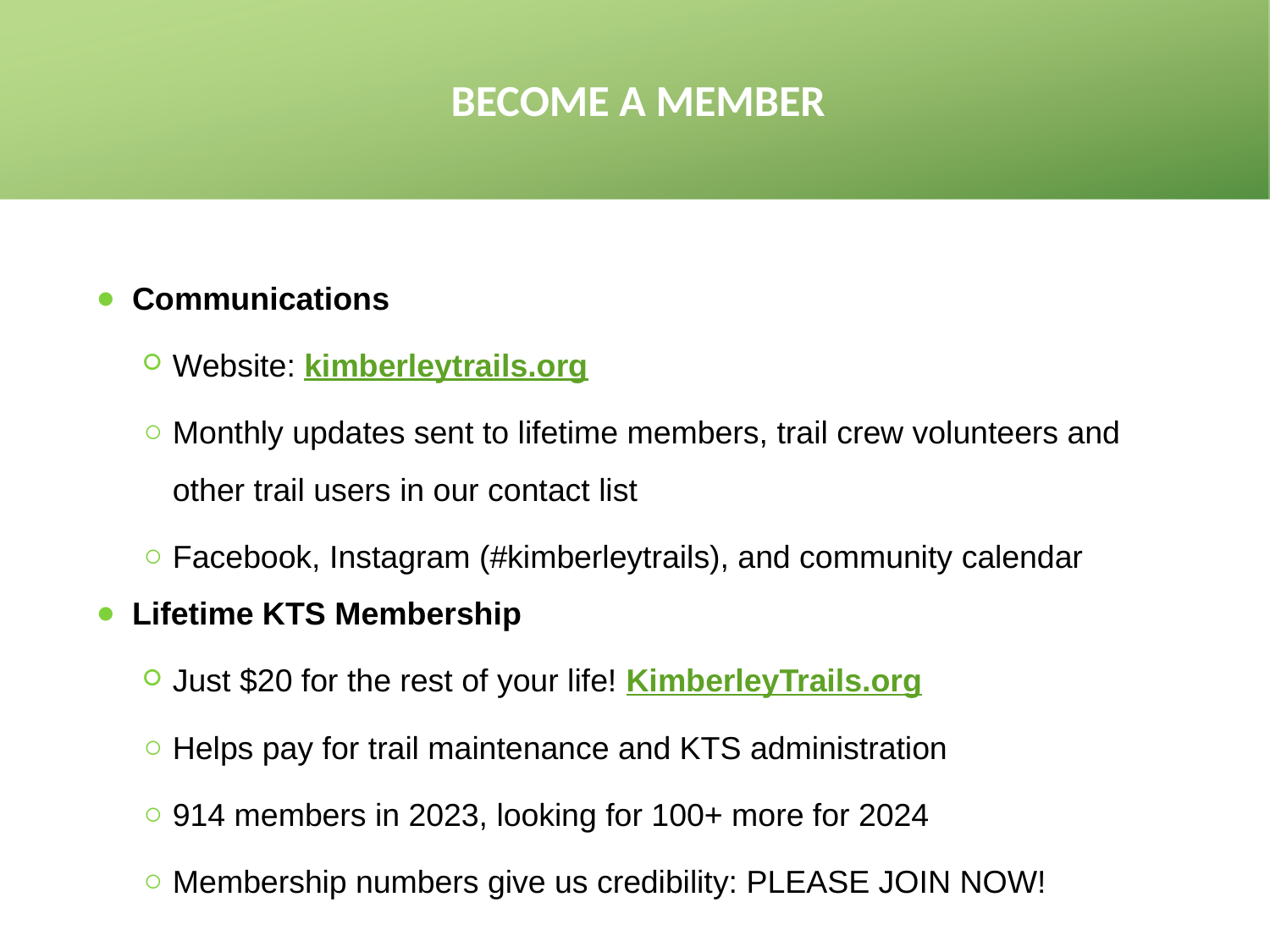

# BECOME A MEMBER
Communications
Website: kimberleytrails.org
Monthly updates sent to lifetime members, trail crew volunteers and other trail users in our contact list
Facebook, Instagram (#kimberleytrails), and community calendar
Lifetime KTS Membership
Just $20 for the rest of your life! KimberleyTrails.org
Helps pay for trail maintenance and KTS administration
914 members in 2023, looking for 100+ more for 2024
Membership numbers give us credibility: PLEASE JOIN NOW!